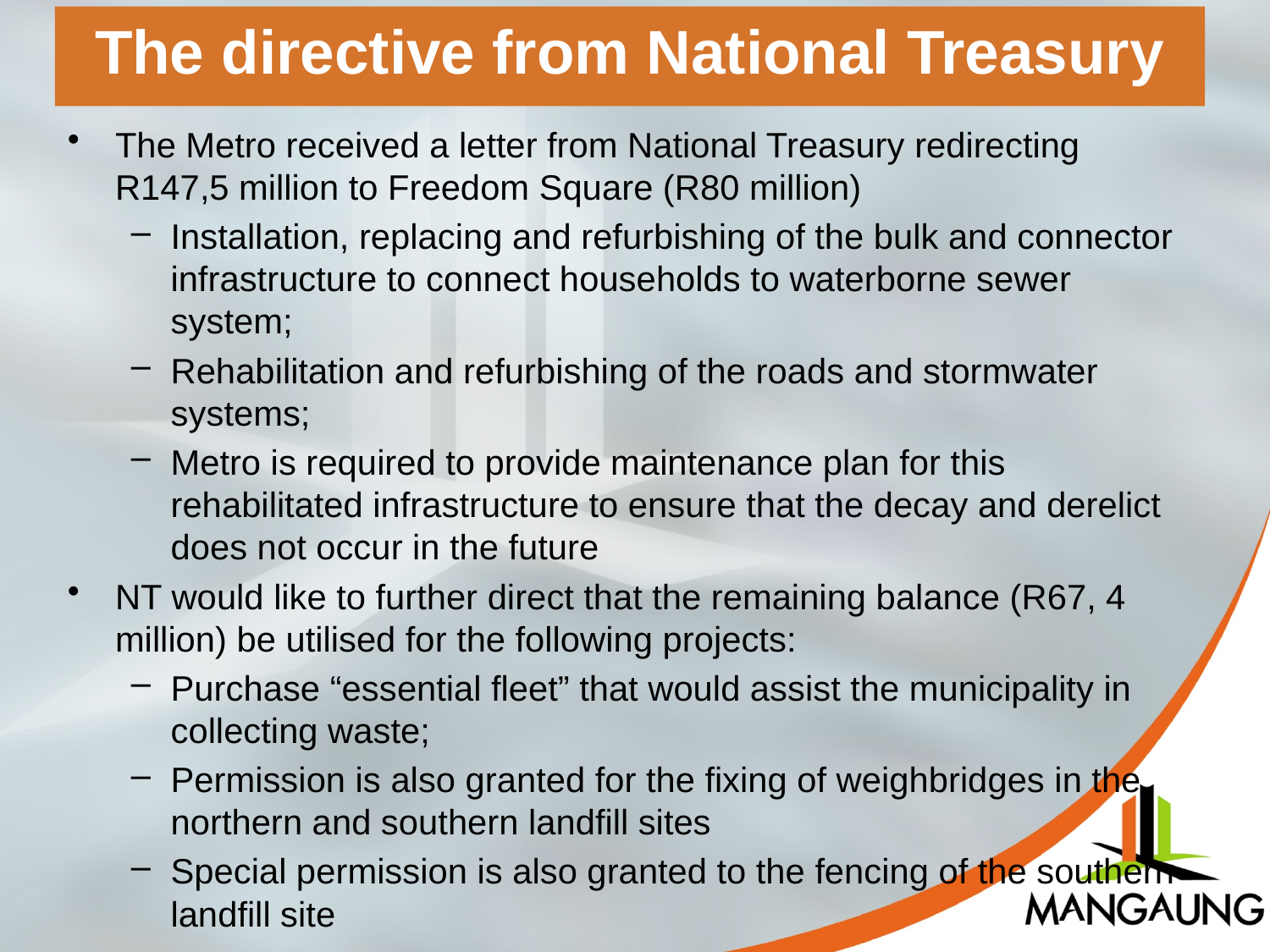

The directive from National Treasury
The Metro received a letter from National Treasury redirecting R147,5 million to Freedom Square (R80 million)
Installation, replacing and refurbishing of the bulk and connector infrastructure to connect households to waterborne sewer system;
Rehabilitation and refurbishing of the roads and stormwater systems;
Metro is required to provide maintenance plan for this rehabilitated infrastructure to ensure that the decay and derelict does not occur in the future
NT would like to further direct that the remaining balance (R67, 4 million) be utilised for the following projects:
Purchase “essential fleet” that would assist the municipality in collecting waste;
Permission is also granted for the fixing of weighbridges in the northern and southern landfill sites
Special permission is also granted to the fencing of the southern landfill site